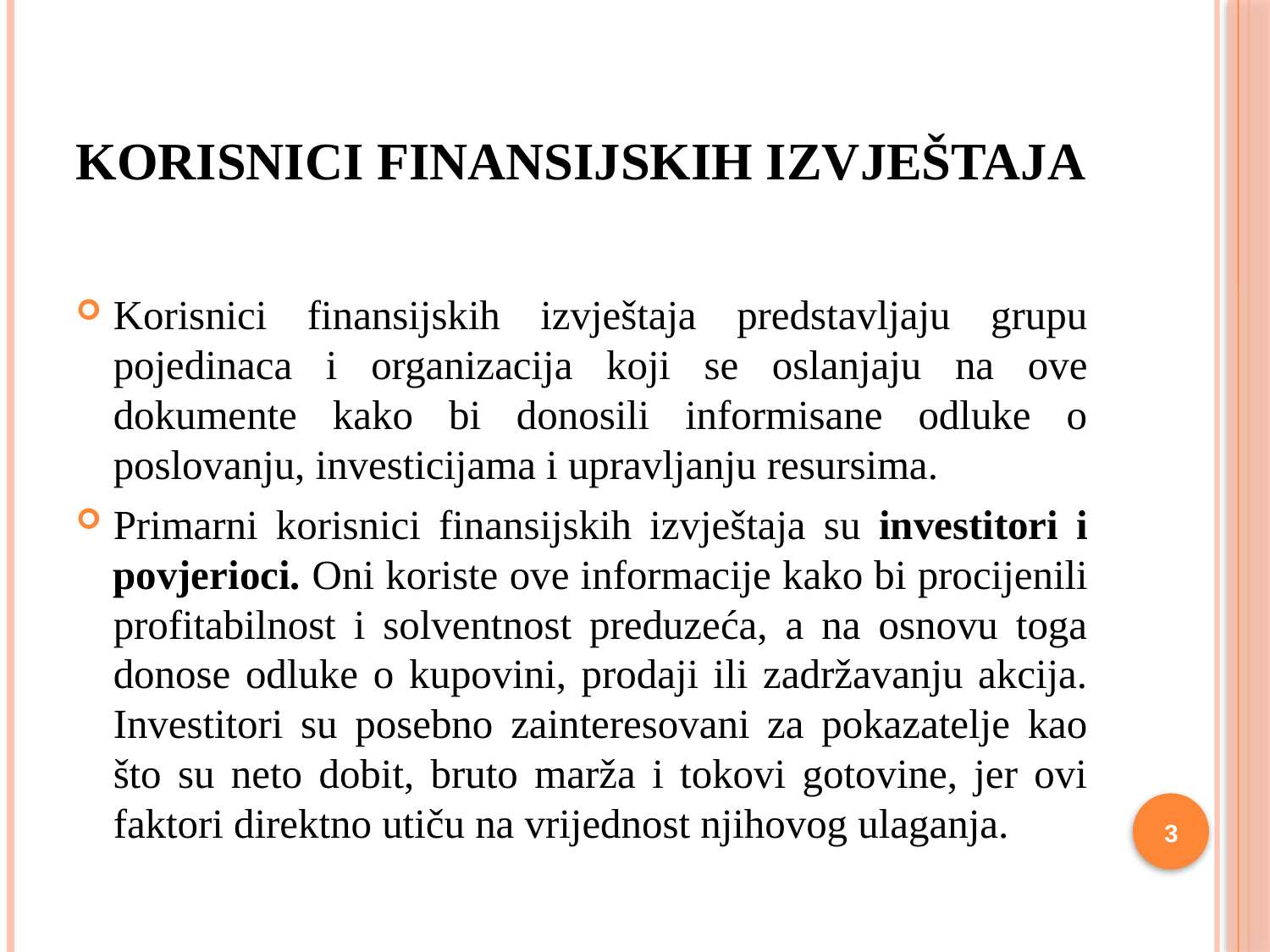

# Korisnici finansijskih izvještaja

Korisnici finansijskih izvještaja predstavljaju grupu pojedinaca i organizacija koji se oslanjaju na ove dokumente kako bi donosili informisane odluke o poslovanju, investicijama i upravljanju resursima.
Primarni korisnici finansijskih izvještaja su investitori i povjerioci. Oni koriste ove informacije kako bi procijenili profitabilnost i solventnost preduzeća, a na osnovu toga donose odluke o kupovini, prodaji ili zadržavanju akcija. Investitori su posebno zainteresovani za pokazatelje kao što su neto dobit, bruto marža i tokovi gotovine, jer ovi faktori direktno utiču na vrijednost njihovog ulaganja.
3